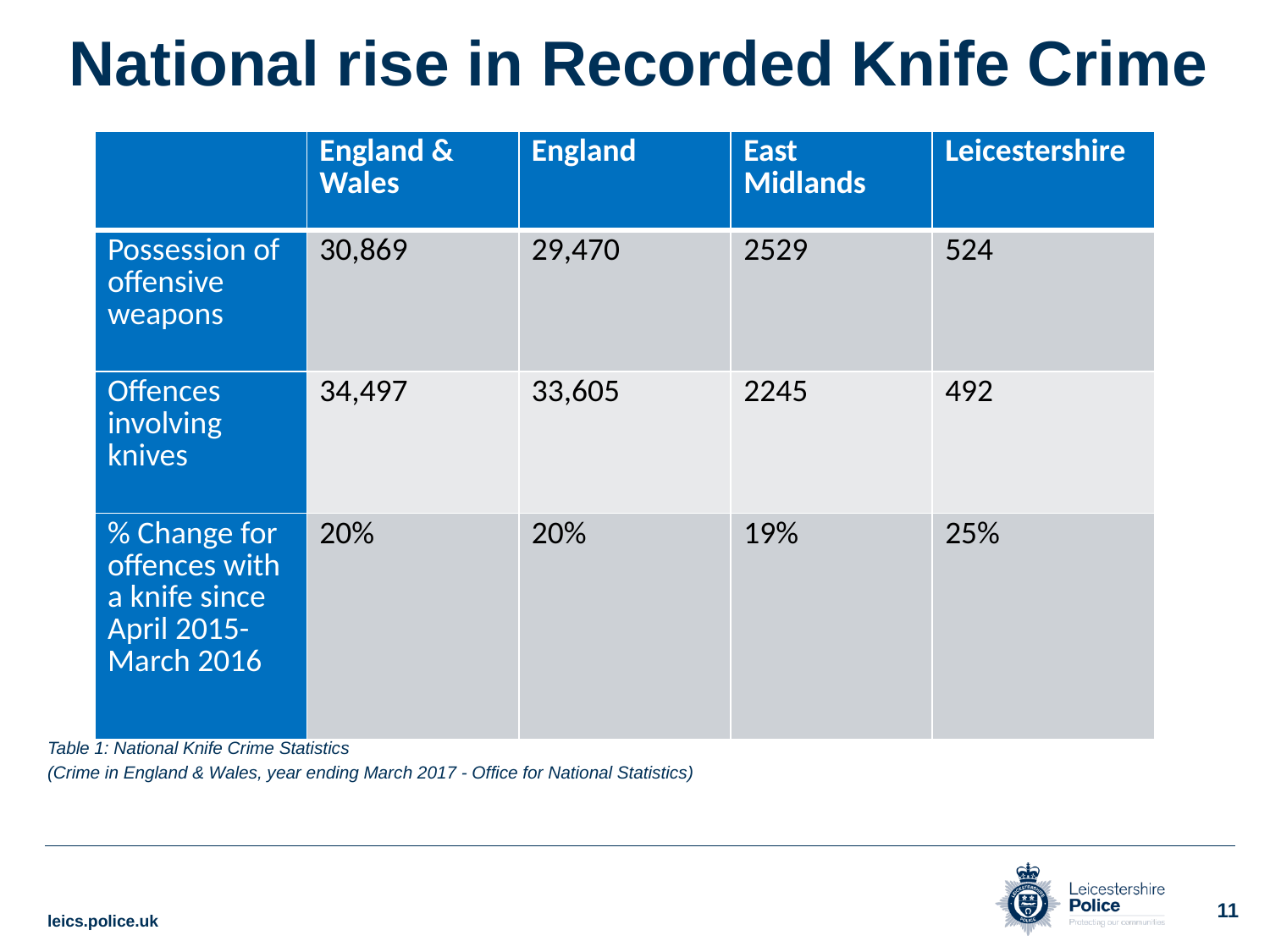

National rise in Recorded Knife Crime
|  | England & Wales | England | East Midlands | Leicestershire |
| --- | --- | --- | --- | --- |
| Possession of offensive weapons | 30,869 | 29,470 | 2529 | 524 |
| Offences involving knives | 34,497 | 33,605 | 2245 | 492 |
| % Change for offences with a knife since April 2015- March 2016 | 20% | 20% | 19% | 25% |

Table 1: National Knife Crime Statistics
(Crime in England & Wales, year ending March 2017 - Office for National Statistics)
11